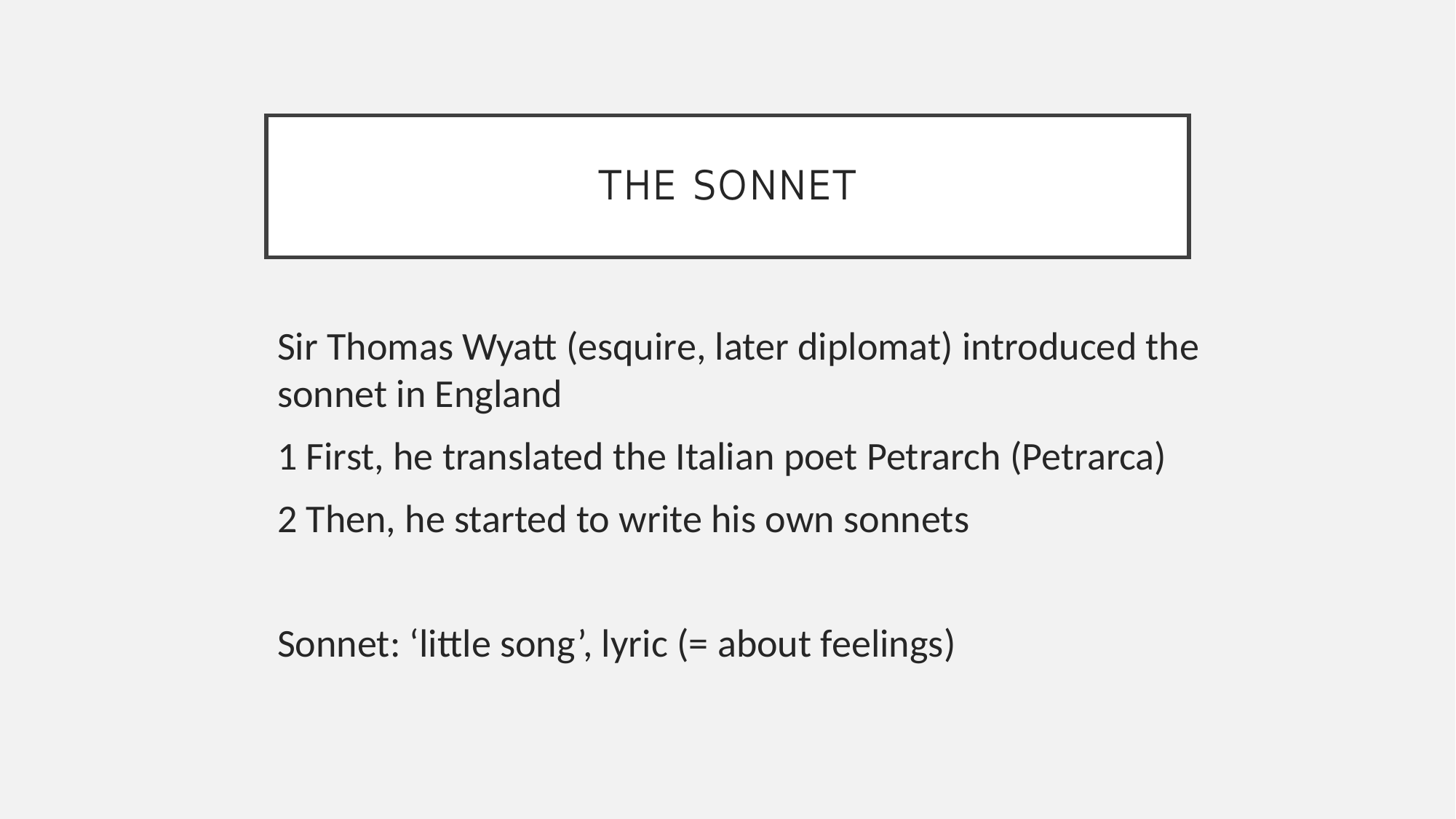

# The sonnet
Sir Thomas Wyatt (esquire, later diplomat) introduced the sonnet in England
1 First, he translated the Italian poet Petrarch (Petrarca)
2 Then, he started to write his own sonnets

Sonnet: ‘little song’, lyric (= about feelings)